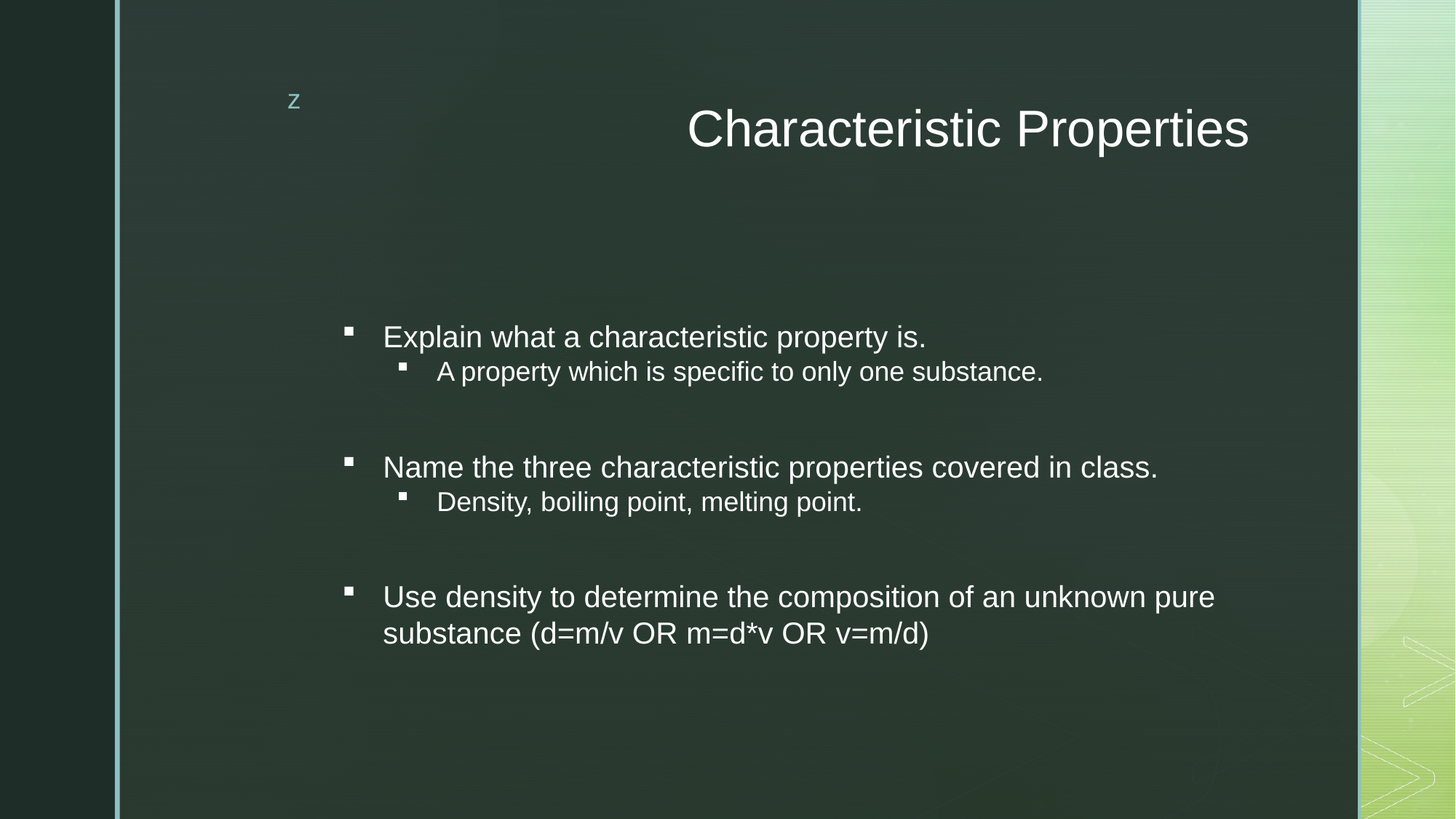

# Characteristic Properties
Explain what a characteristic property is.
A property which is specific to only one substance.

Name the three characteristic properties covered in class.
Density, boiling point, melting point.

Use density to determine the composition of an unknown pure substance (d=m/v OR m=d*v OR v=m/d)